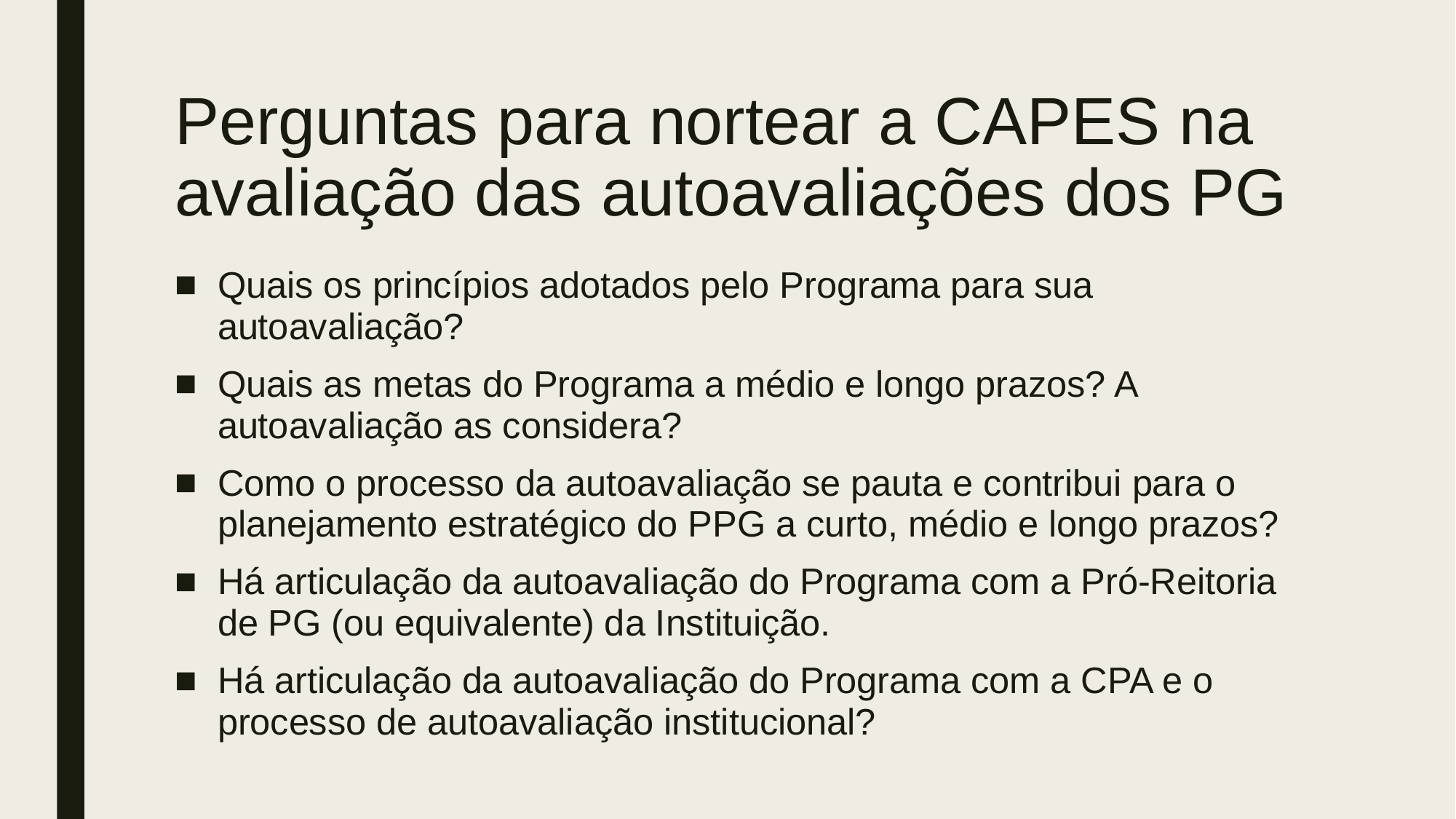

# Perguntas para nortear a CAPES na avaliação das autoavaliações dos PG
Quais os princípios adotados pelo Programa para sua autoavaliação?
Quais as metas do Programa a médio e longo prazos? A autoavaliação as considera?
Como o processo da autoavaliação se pauta e contribui para o planejamento estratégico do PPG a curto, médio e longo prazos?
Há articulação da autoavaliação do Programa com a Pró-Reitoria de PG (ou equivalente) da Instituição.
Há articulação da autoavaliação do Programa com a CPA e o processo de autoavaliação institucional?